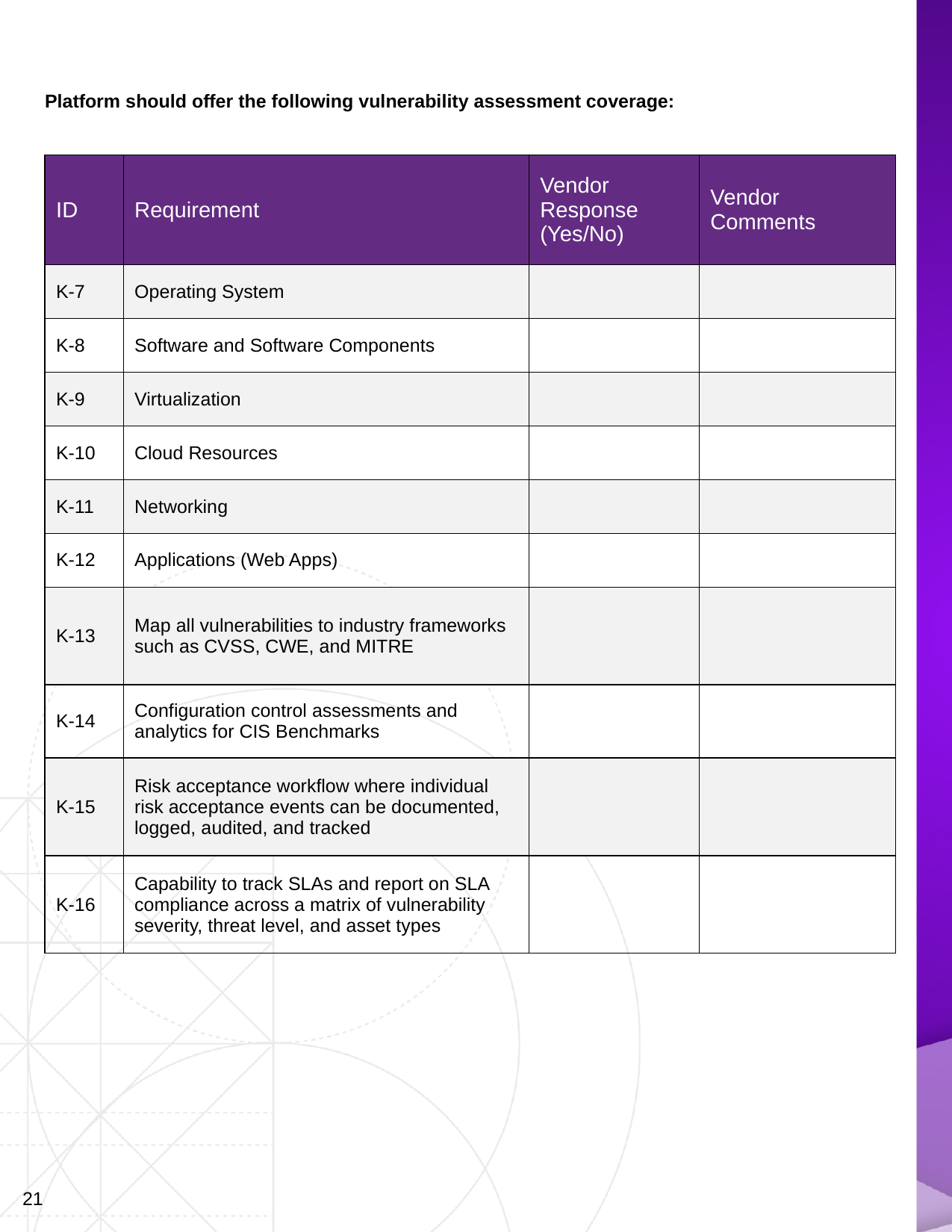

Platform should offer the following vulnerability assessment coverage:
| ID | Requirement | Vendor Response (Yes/No) | Vendor Comments |
| --- | --- | --- | --- |
| K-7 | Operating System |  |  |
| K-8 | Software and Software Components |  |  |
| K-9 | Virtualization |  |  |
| K-10 | Cloud Resources |  |  |
| K-11 | Networking |  |  |
| K-12 | Applications (Web Apps) |  |  |
| K-13 | Map all vulnerabilities to industry frameworks such as CVSS, CWE, and MITRE |  |  |
| K-14 | Configuration control assessments and analytics for CIS Benchmarks |  |  |
| K-15 | Risk acceptance workflow where individual risk acceptance events can be documented, logged, audited, and tracked |  |  |
| K-16 | Capability to track SLAs and report on SLA compliance across a matrix of vulnerability severity, threat level, and asset types |  |  |
21